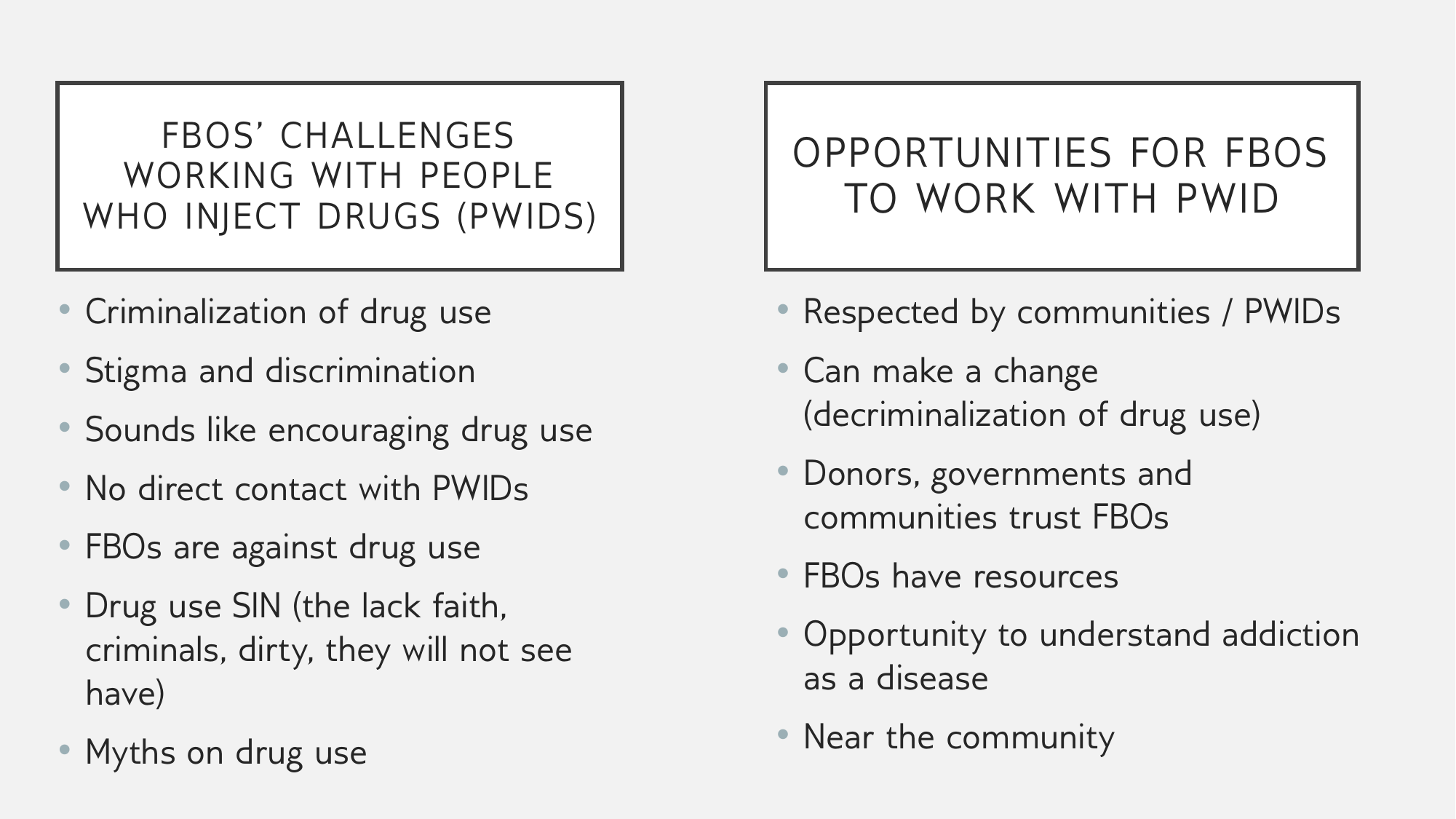

# FBOs’ challenges working with PEOPLE WHO INJECT DRUGS (PWIDs)
Opportunities for FBOs to work with PWID
Criminalization of drug use
Stigma and discrimination
Sounds like encouraging drug use
No direct contact with PWIDs
FBOs are against drug use
Drug use SIN (the lack faith, criminals, dirty, they will not see have)
Myths on drug use
Respected by communities / PWIDs
Can make a change (decriminalization of drug use)
Donors, governments and communities trust FBOs
FBOs have resources
Opportunity to understand addiction as a disease
Near the community